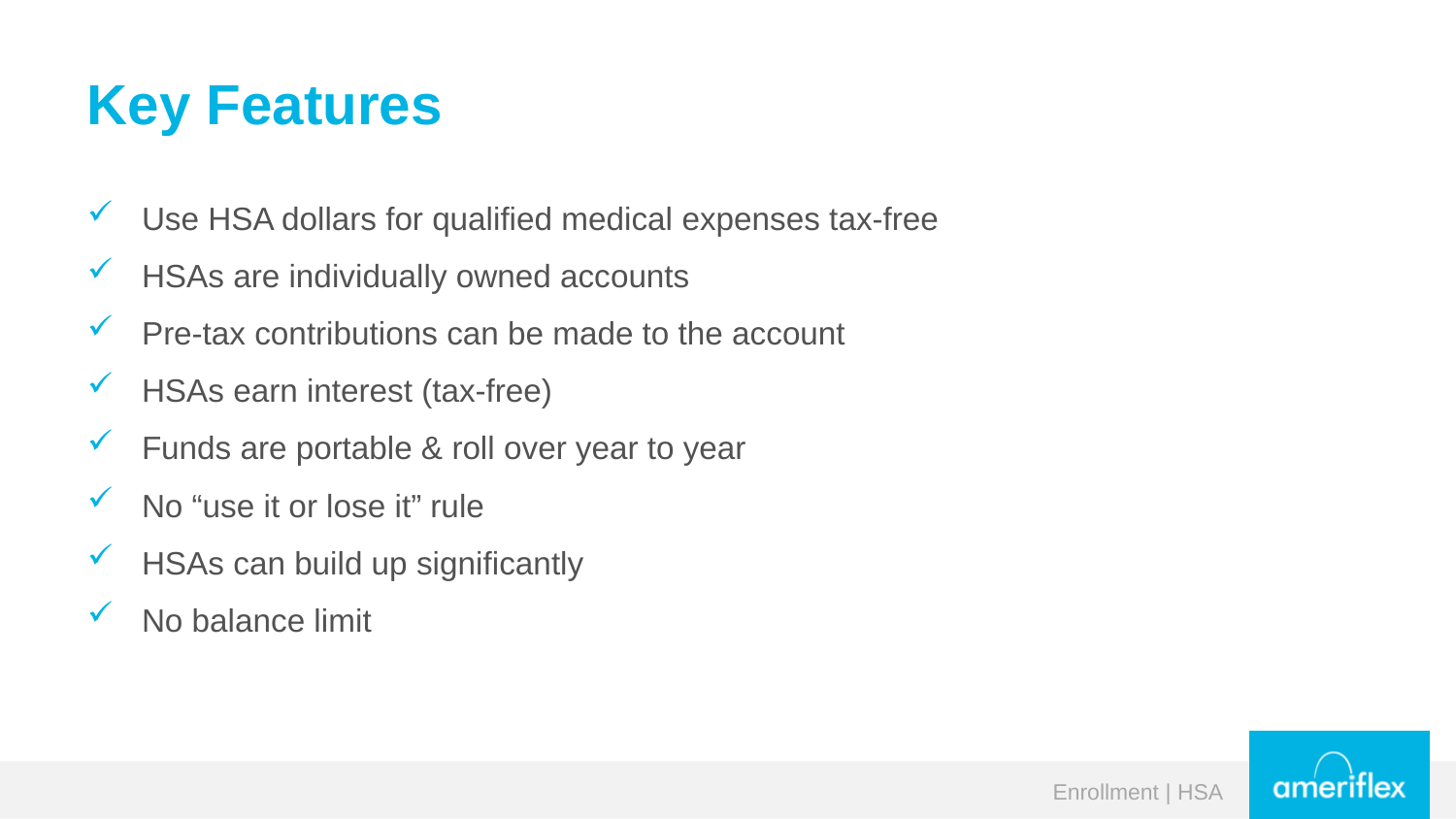

# Key Features
Use HSA dollars for qualified medical expenses tax-free
HSAs are individually owned accounts
Pre-tax contributions can be made to the account
HSAs earn interest (tax-free)
Funds are portable & roll over year to year
No “use it or lose it” rule
HSAs can build up significantly
No balance limit

Enrollment | HSA